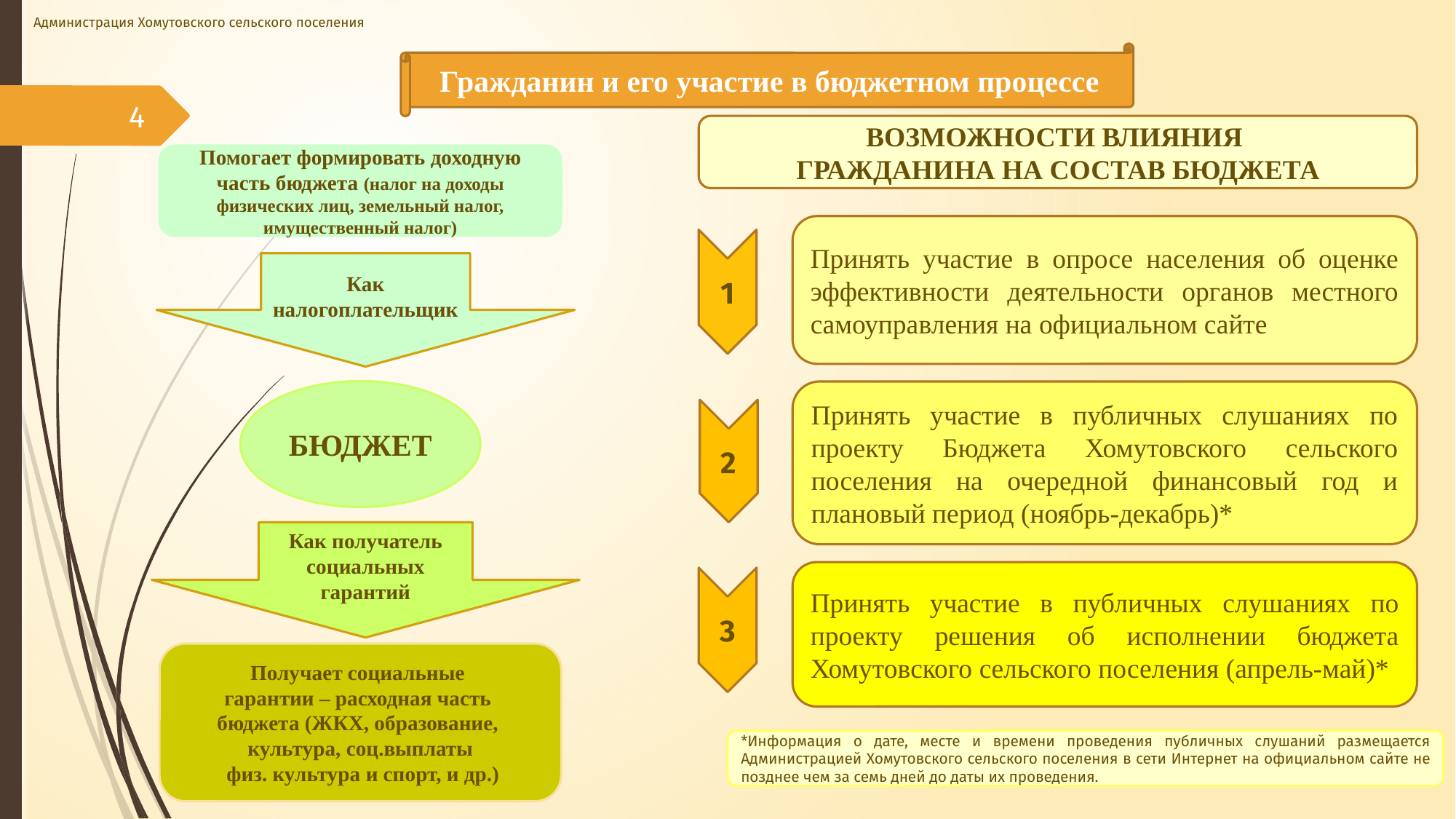

Администрация Хомутовского сельского поселения
Гражданин и его участие в бюджетном процессе
4
ВОЗМОЖНОСТИ ВЛИЯНИЯ
ГРАЖДАНИНА НА СОСТАВ БЮДЖЕТА
Помогает формировать доходную часть бюджета (налог на доходы физических лиц, земельный налог, имущественный налог)
Принять участие в опросе населения об оценке эффективности деятельности органов местного самоуправления на официальном сайте
Как налогоплательщик
1
БЮДЖЕТ

Принять участие в публичных слушаниях по проекту Бюджета Хомутовского сельского поселения на очередной финансовый год и плановый период (ноябрь-декабрь)*

2
Как получатель социальных гарантий

Принять участие в публичных слушаниях по проекту решения об исполнении бюджета Хомутовского сельского поселения (апрель-май)*

3
Получает социальные
гарантии – расходная часть
бюджета (ЖКХ, образование,
культура, соц.выплаты
 физ. культура и спорт, и др.)
*Информация о дате, месте и времени проведения публичных слушаний размещается Администрацией Хомутовского сельского поселения в сети Интернет на официальном сайте не позднее чем за семь дней до даты их проведения.